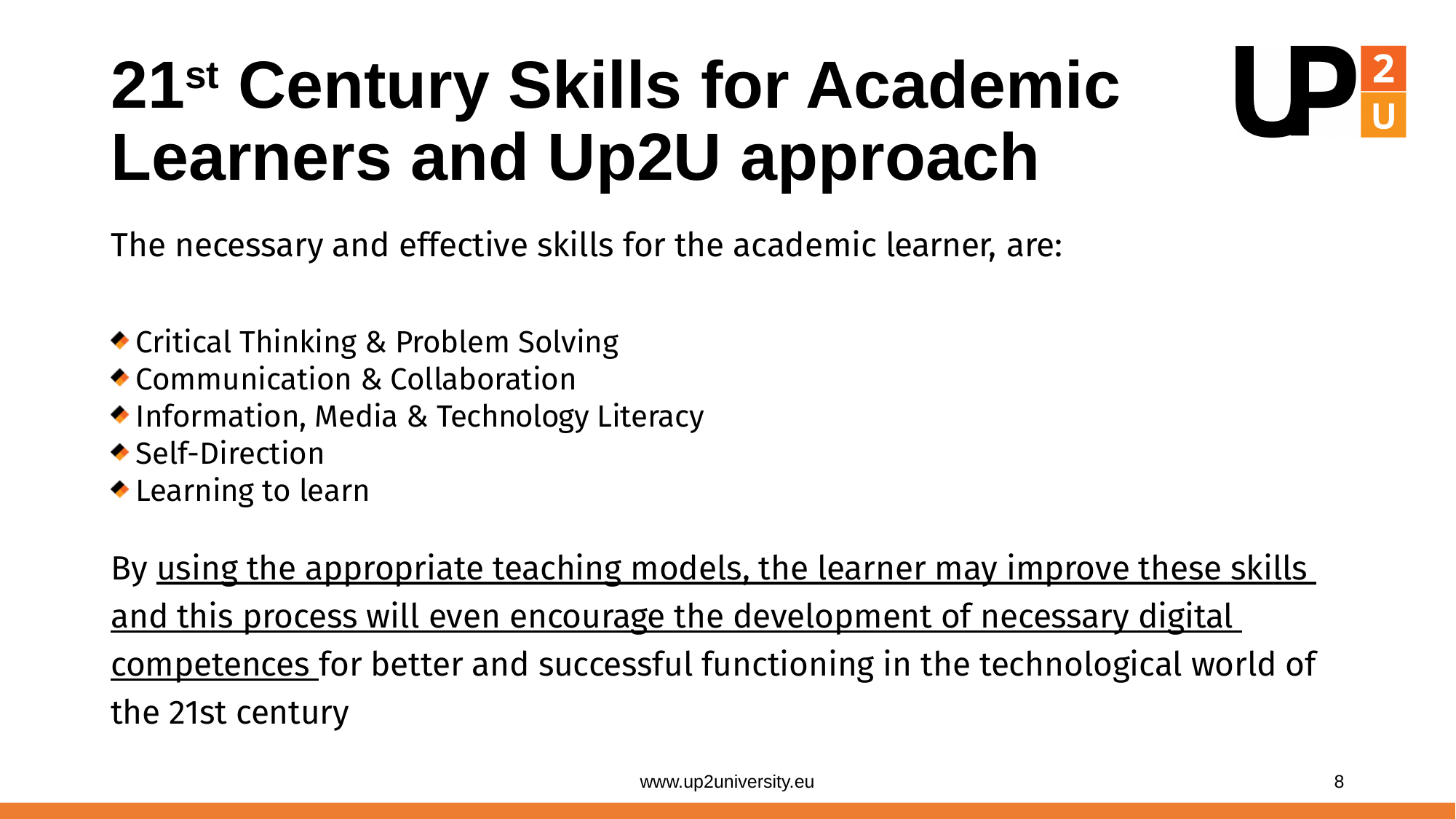

# 21st Century Skills for Academic Learners and Up2U approach
The necessary and effective skills for the academic learner, are:

Critical Thinking & Problem Solving
Communication & Collaboration
Information, Media & Technology Literacy
Self-Direction
Learning to learn
By using the appropriate teaching models, the learner may improve these skills  and this process will even encourage the development of necessary digital  competences for better and successful functioning in the technological world of  the 21st century

www.up2university.eu
8